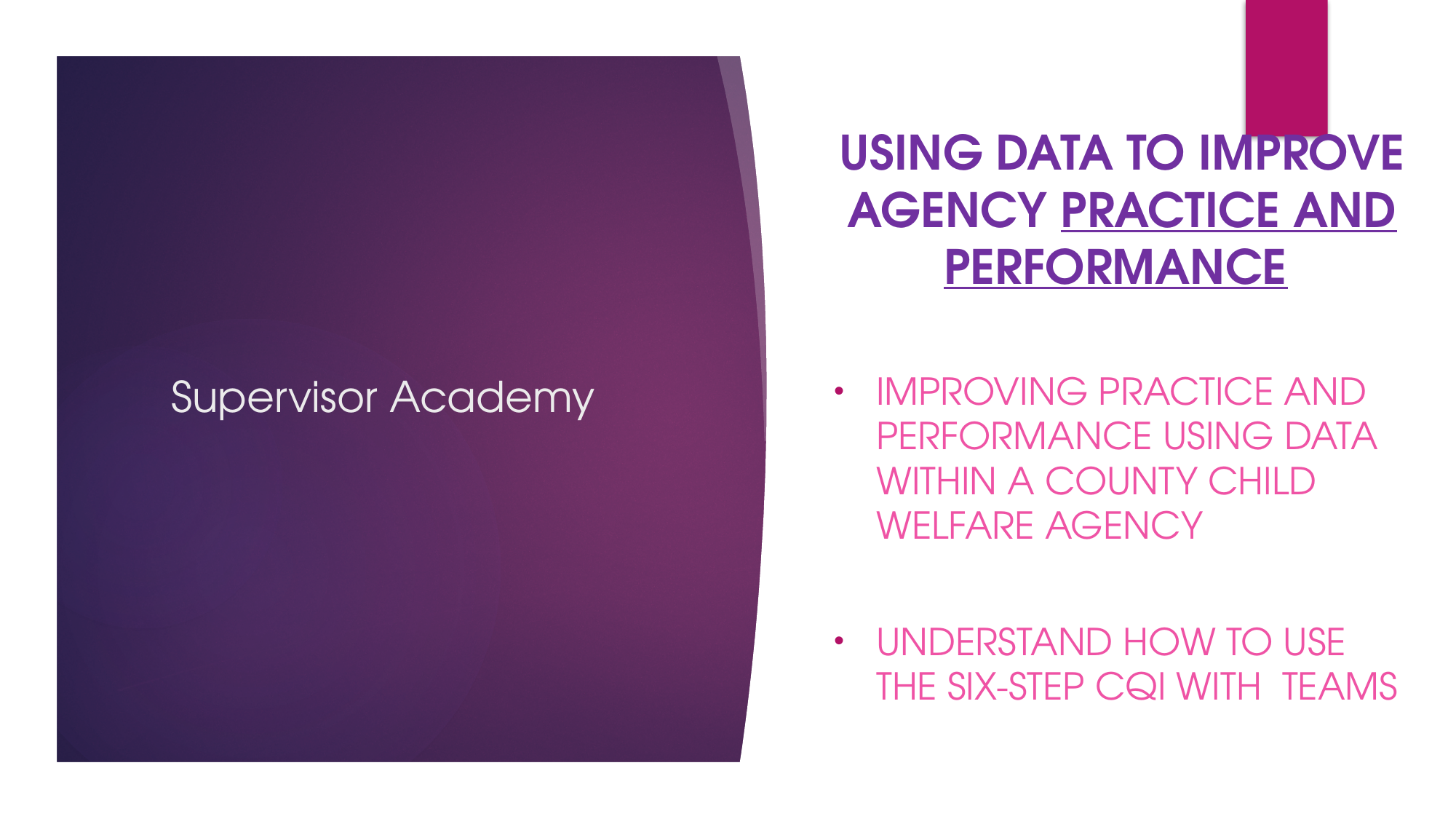

Using Data to Improve Agency Practice and Performance

improving practice and performance using data within a county child welfare agency

understand how to use the six-step CQI with  teams

# Supervisor Academy